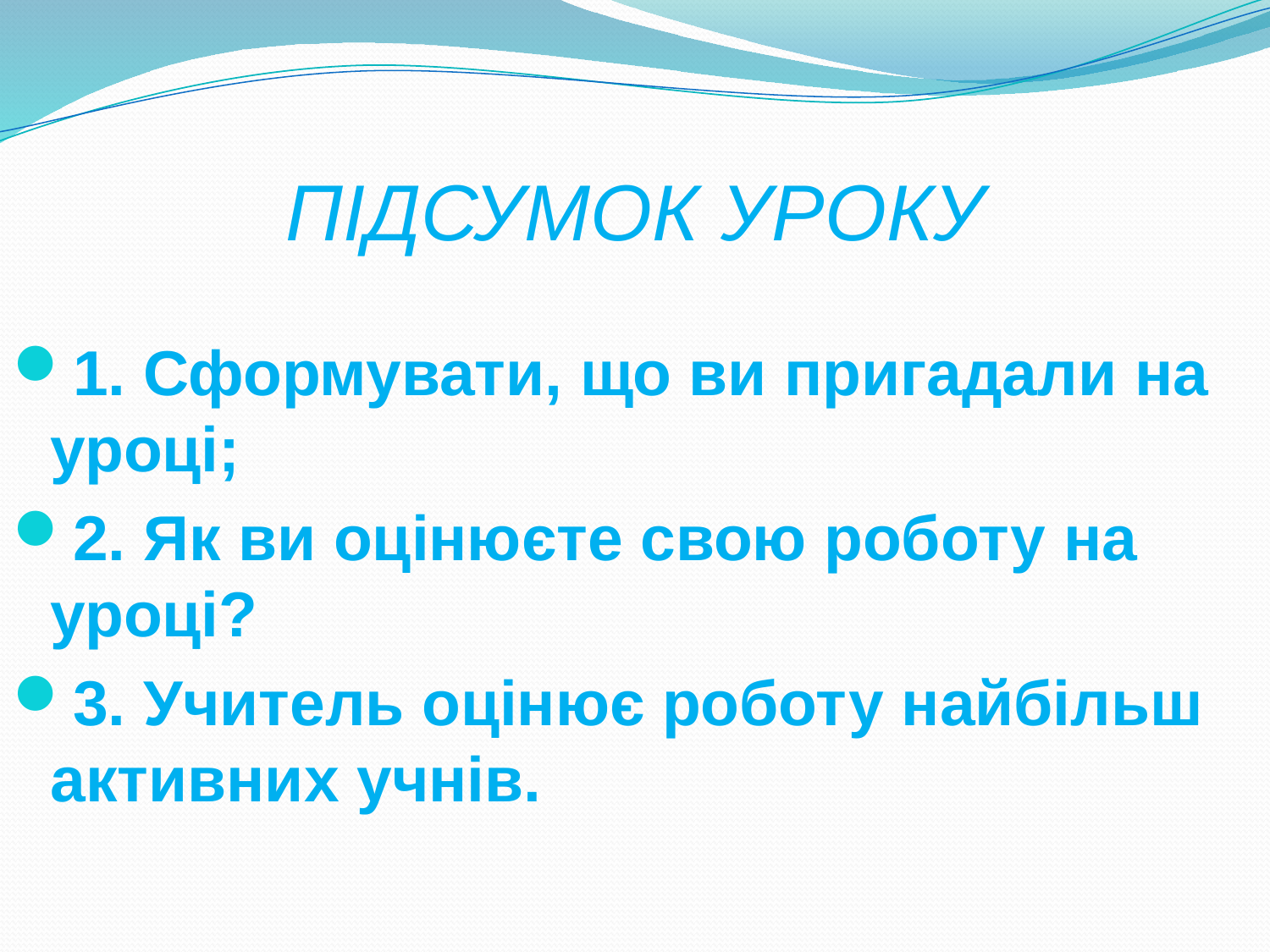

ПІДСУМОК УРОКУ
1. Сформувати, що ви пригадали на уроці;
2. Як ви оцінюєте свою роботу на уроці?
3. Учитель оцінює роботу найбільш активних учнів.